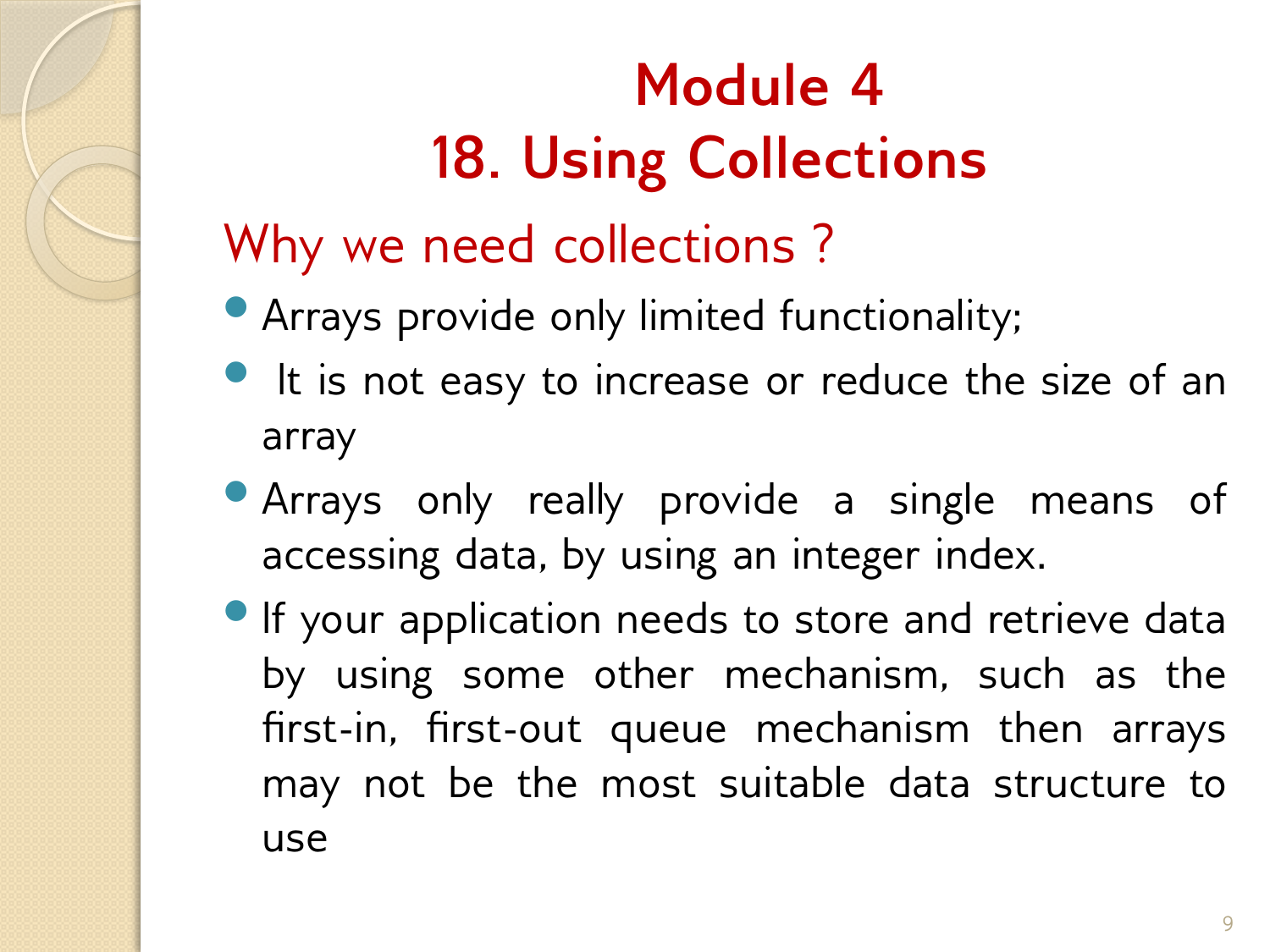

# Module 4 18. Using Collections
Why we need collections ?
Arrays provide only limited functionality;
 It is not easy to increase or reduce the size of an array
Arrays only really provide a single means of accessing data, by using an integer index.
If your application needs to store and retrieve data by using some other mechanism, such as the first-in, first-out queue mechanism then arrays may not be the most suitable data structure to use
9